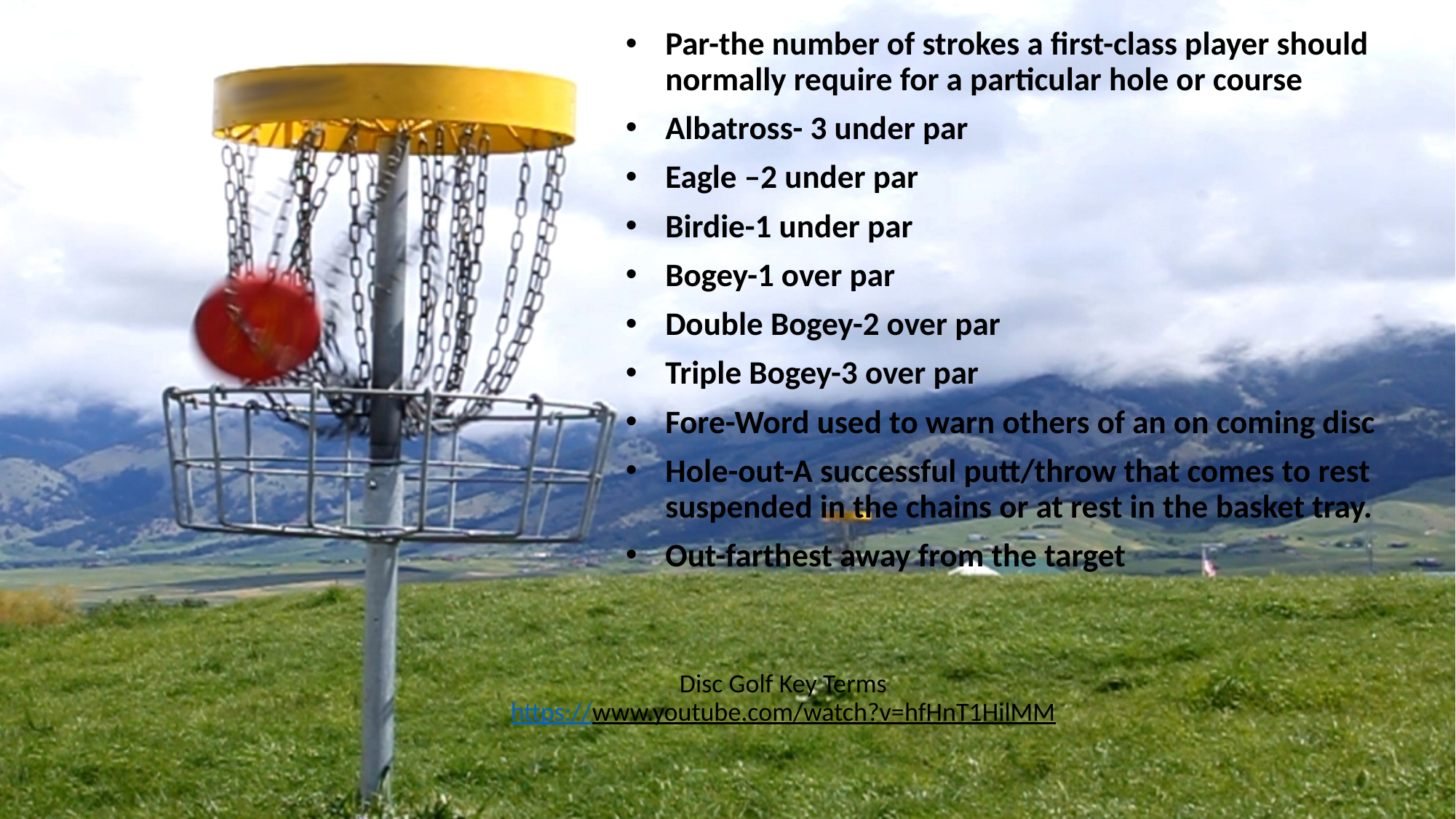

Par-the number of strokes a first-class player should normally require for a particular hole or course
Albatross- 3 under par
Eagle –2 under par
Birdie-1 under par
Bogey-1 over par
Double Bogey-2 over par
Triple Bogey-3 over par
Fore-Word used to warn others of an on coming disc
Hole-out-A successful putt/throw that comes to rest suspended in the chains or at rest in the basket tray.
Out-farthest away from the target

# Disc Golf Key Terms https://www.youtube.com/watch?v=hfHnT1HilMM